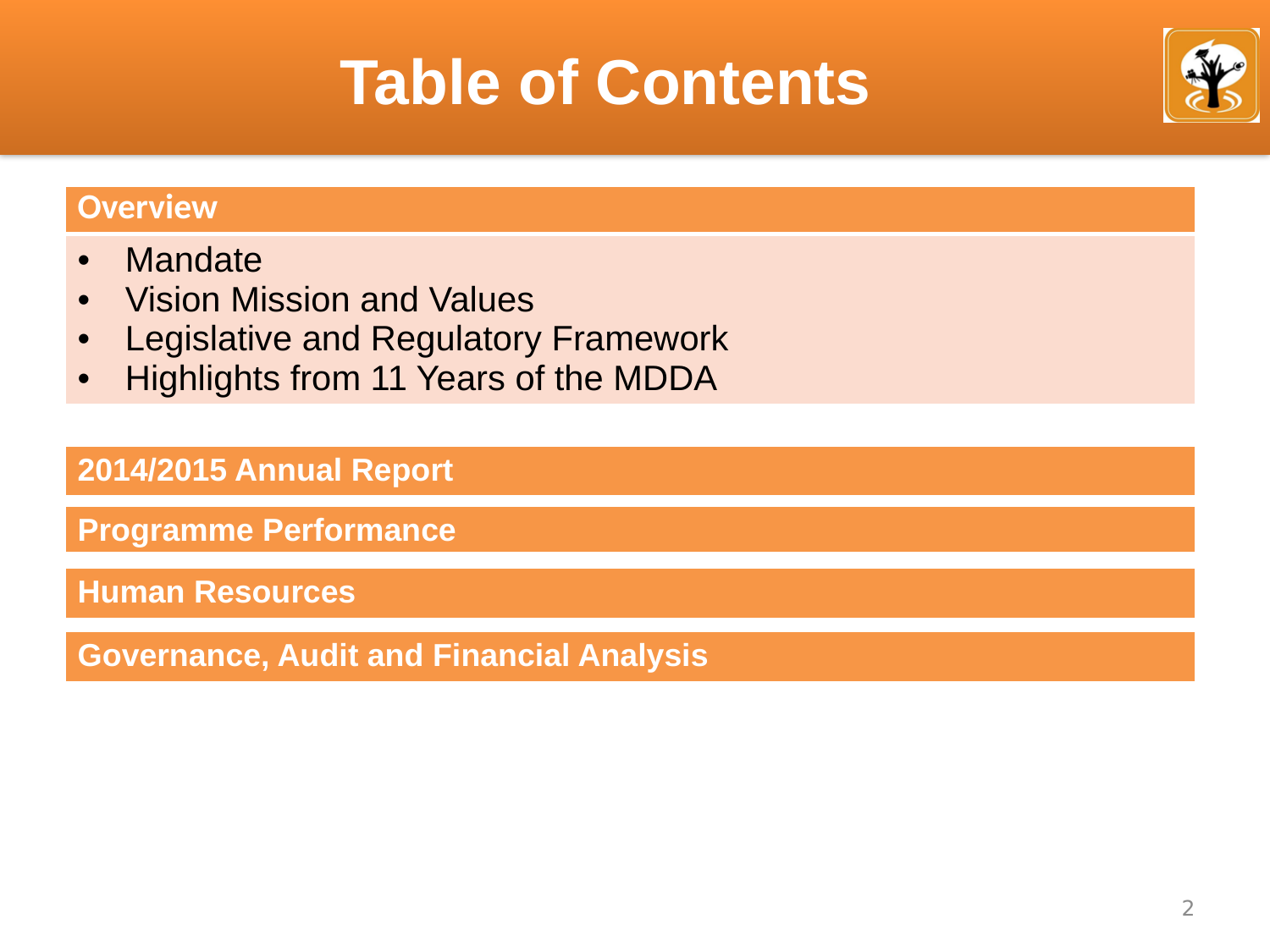

# Table of Contents
| Overview |
| --- |
| Mandate Vision Mission and Values Legislative and Regulatory Framework Highlights from 11 Years of the MDDA |
| 2014/2015 Annual Report |
| --- |
| Programme Performance |
| --- |
| Human Resources |
| --- |
| Governance, Audit and Financial Analysis |
| --- |
2